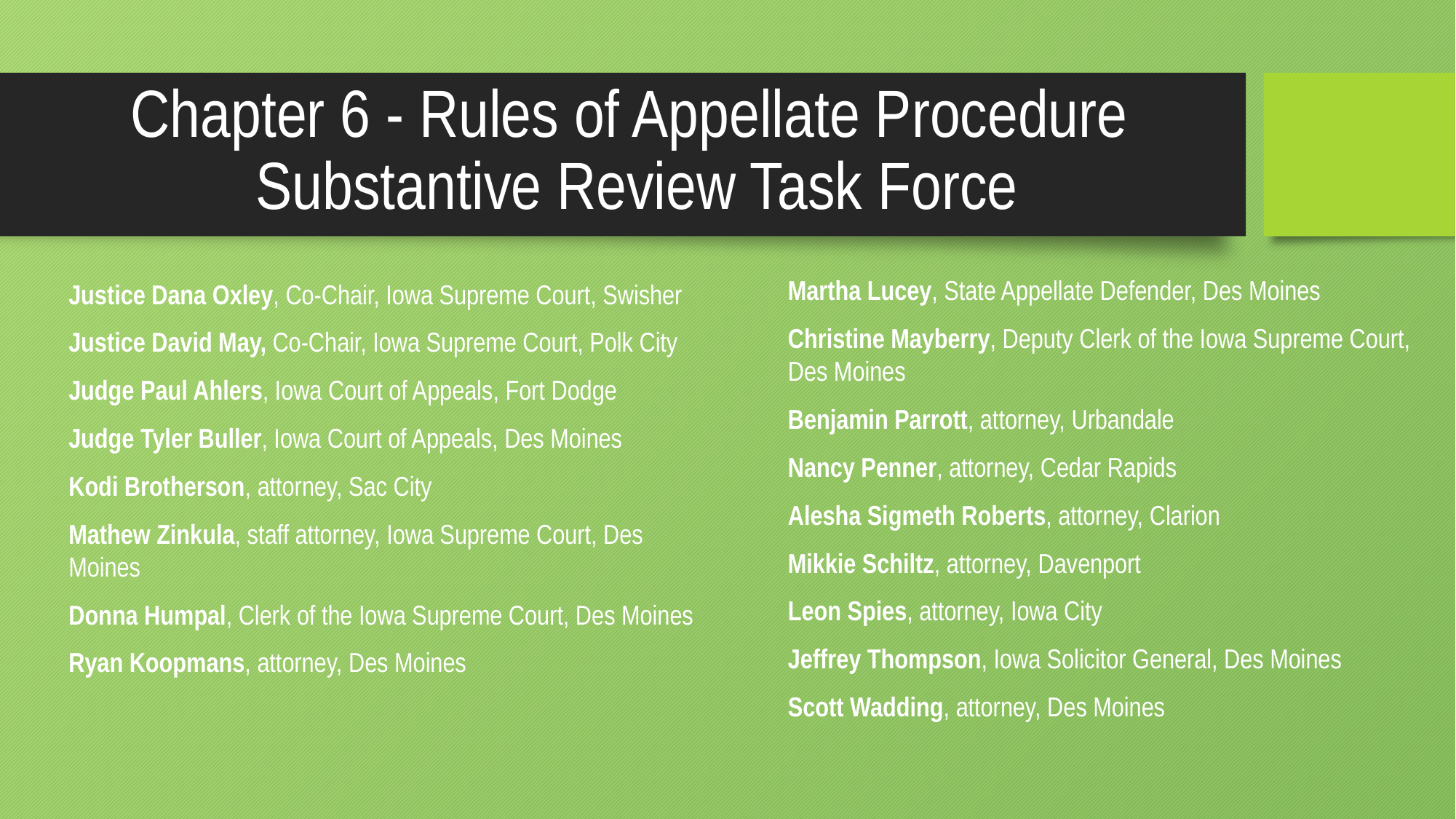

# Chapter 6 - Rules of Appellate Procedure Substantive Review Task Force
Martha Lucey, State Appellate Defender, Des Moines
Christine Mayberry, Deputy Clerk of the Iowa Supreme Court, Des Moines
Benjamin Parrott, attorney, Urbandale
Nancy Penner, attorney, Cedar Rapids
Alesha Sigmeth Roberts, attorney, Clarion
Mikkie Schiltz, attorney, Davenport
Leon Spies, attorney, Iowa City
Jeffrey Thompson, Iowa Solicitor General, Des Moines
Scott Wadding, attorney, Des Moines
Justice Dana Oxley, Co-Chair, Iowa Supreme Court, Swisher
Justice David May, Co-Chair, Iowa Supreme Court, Polk City
Judge Paul Ahlers, Iowa Court of Appeals, Fort Dodge
Judge Tyler Buller, Iowa Court of Appeals, Des Moines
Kodi Brotherson, attorney, Sac City
Mathew Zinkula, staff attorney, Iowa Supreme Court, Des Moines
Donna Humpal, Clerk of the Iowa Supreme Court, Des Moines
Ryan Koopmans, attorney, Des Moines